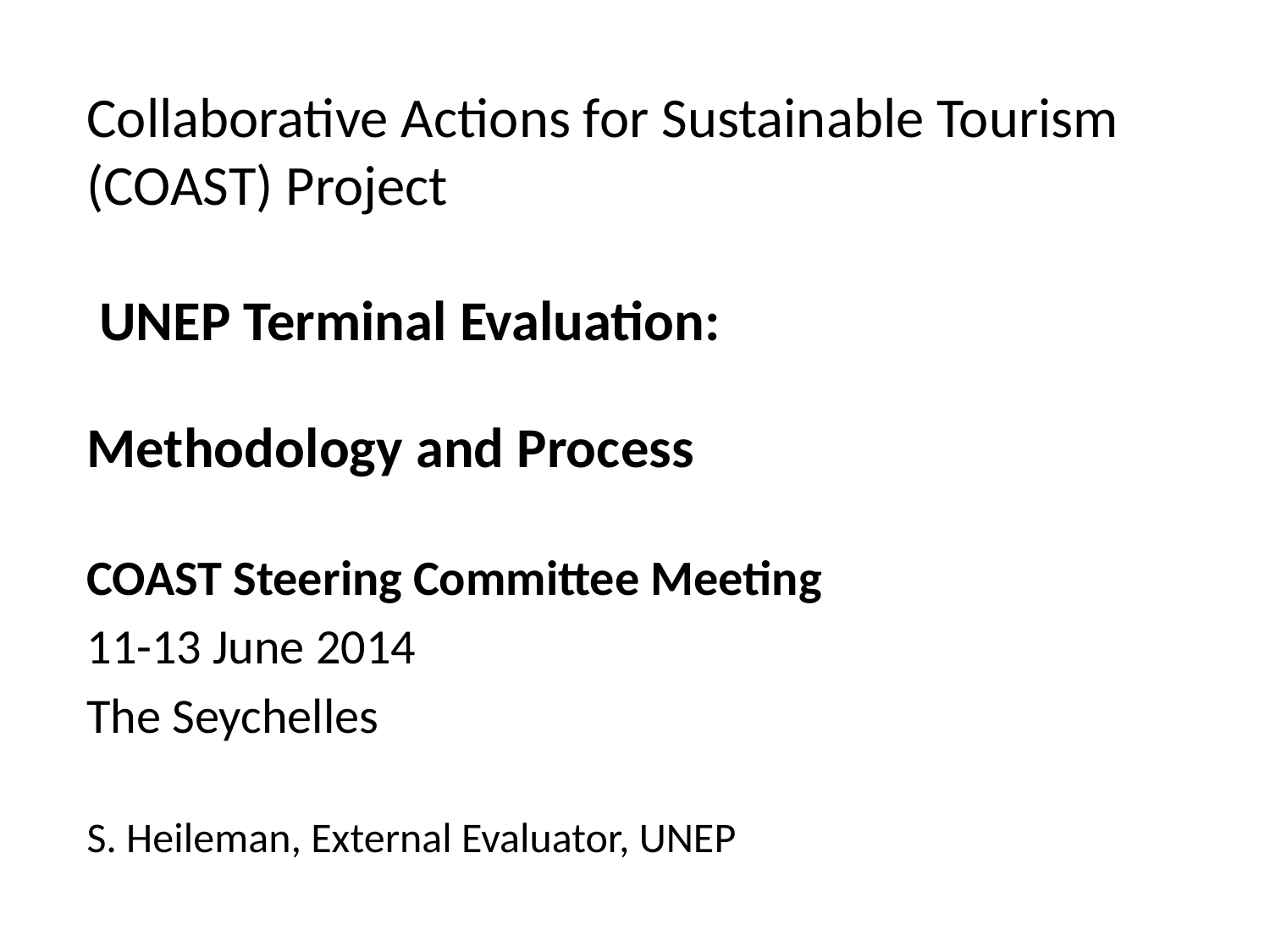

# Collaborative Actions for Sustainable Tourism (COAST) Project UNEP Terminal Evaluation: Methodology and Process
COAST Steering Committee Meeting
11-13 June 2014
The Seychelles

S. Heileman, External Evaluator, UNEP